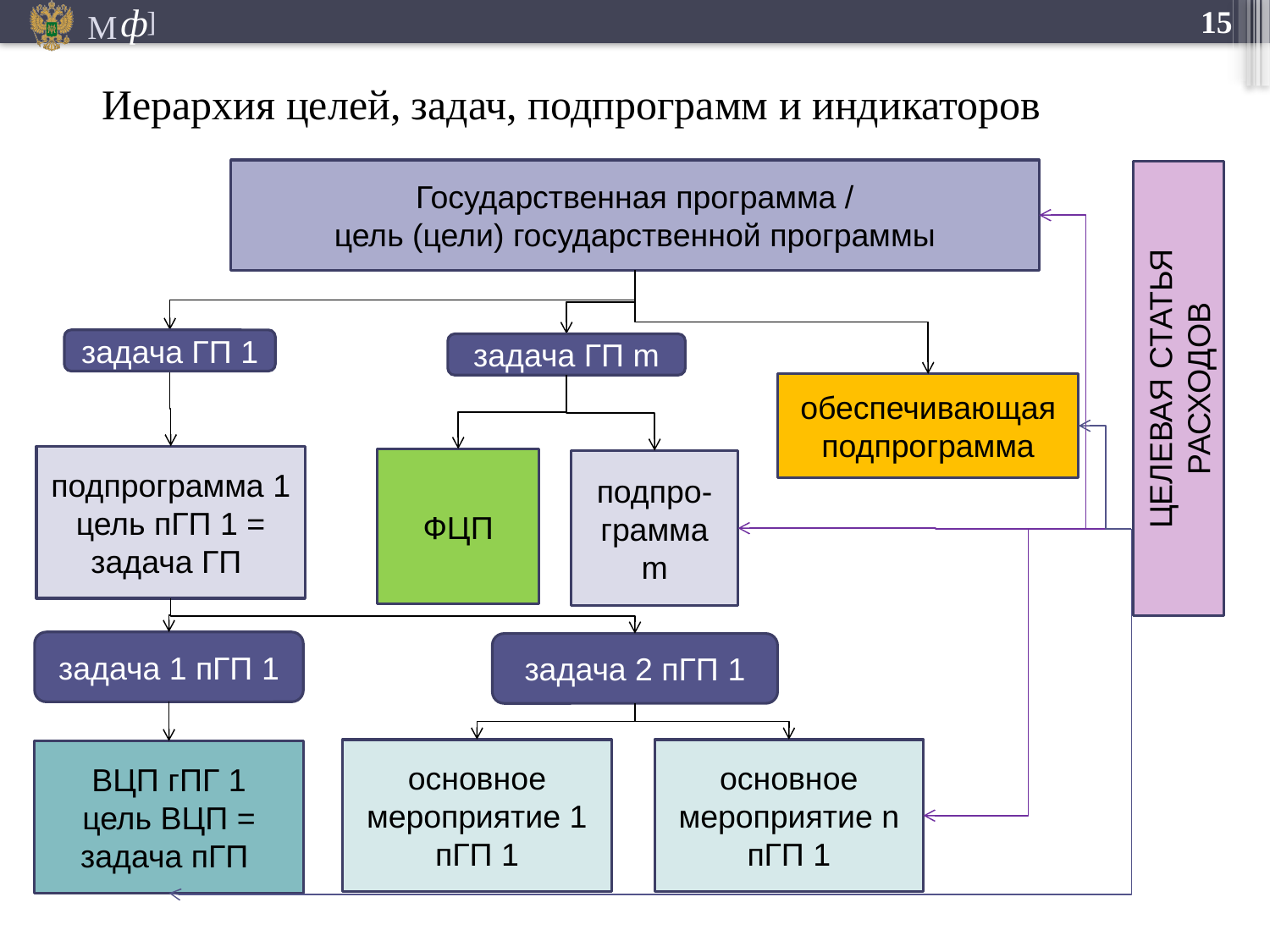

Иерархия целей, задач, подпрограмм и индикаторов
Государственная программа /
цель (цели) государственной программы
ЦЕЛЕВАЯ СТАТЬЯ РАСХОДОВ
задача ГП 1
задача ГП m
обеспечивающая
подпрограмма
подпрограмма 1
цель пГП 1 = задача ГП
ФЦП
подпро-грамма m
задача 1 пГП 1
задача 2 пГП 1

основное мероприятие 1 пГП 1
основное мероприятие n пГП 1
ВЦП гПГ 1
цель ВЦП = задача пГП